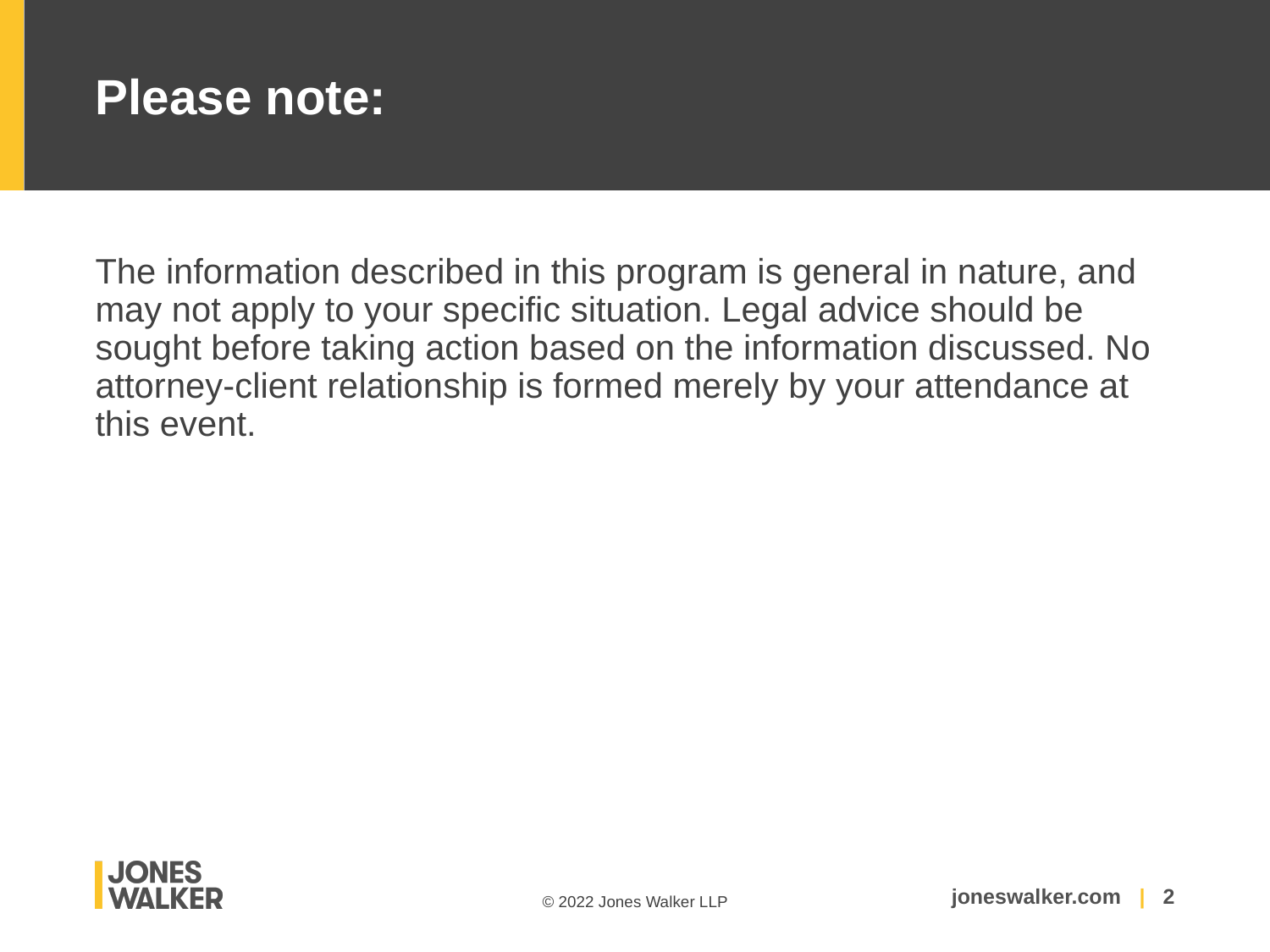

# Please note:
The information described in this program is general in nature, and may not apply to your specific situation. Legal advice should be sought before taking action based on the information discussed. No attorney-client relationship is formed merely by your attendance at this event.

joneswalker.com   |   2